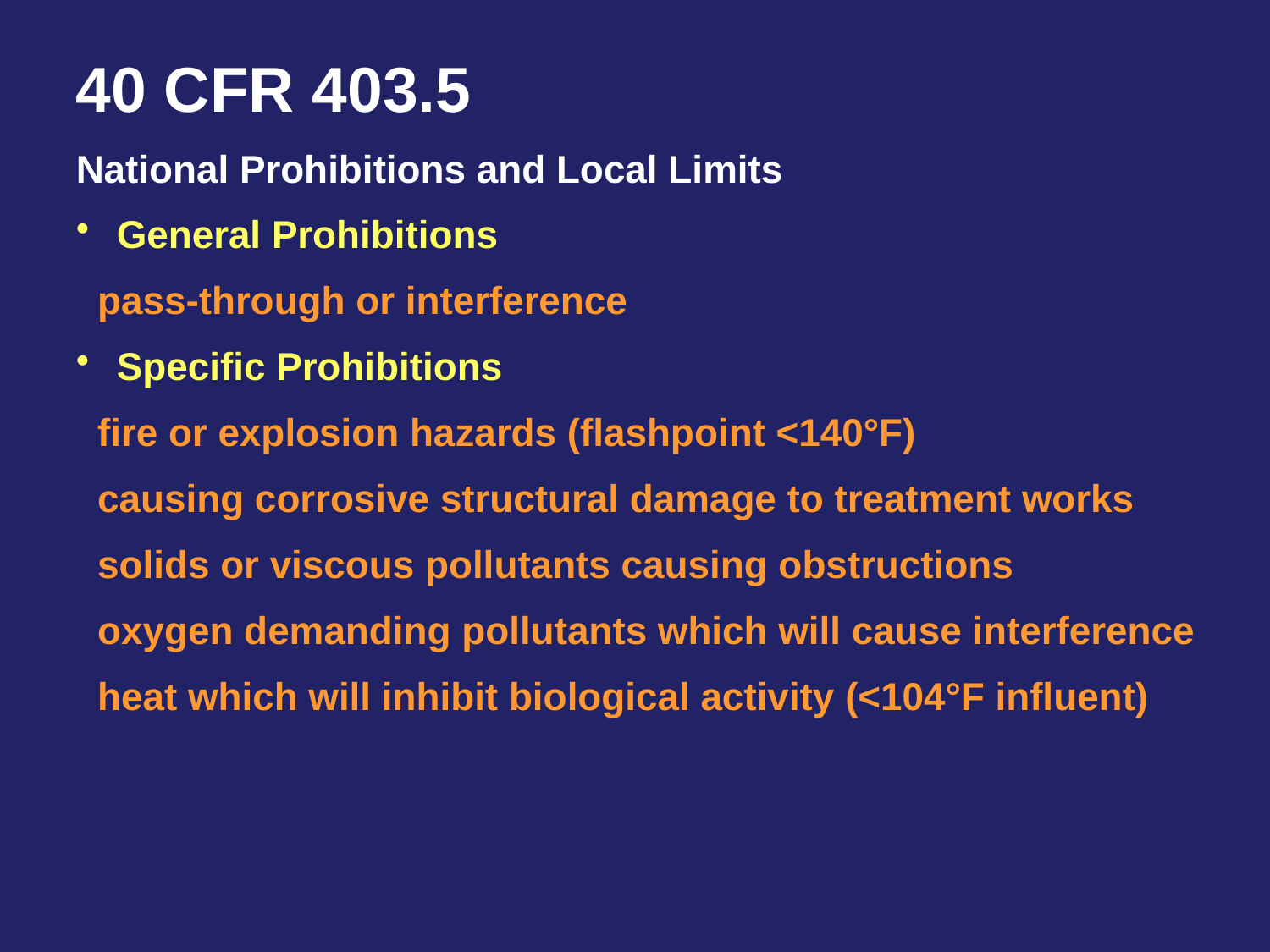

40 CFR 403.5
National Prohibitions and Local Limits
 General Prohibitions
  pass-through or interference
 Specific Prohibitions
  fire or explosion hazards (flashpoint <140°F)
  causing corrosive structural damage to treatment works
  solids or viscous pollutants causing obstructions
  oxygen demanding pollutants which will cause interference
  heat which will inhibit biological activity (<104°F influent)